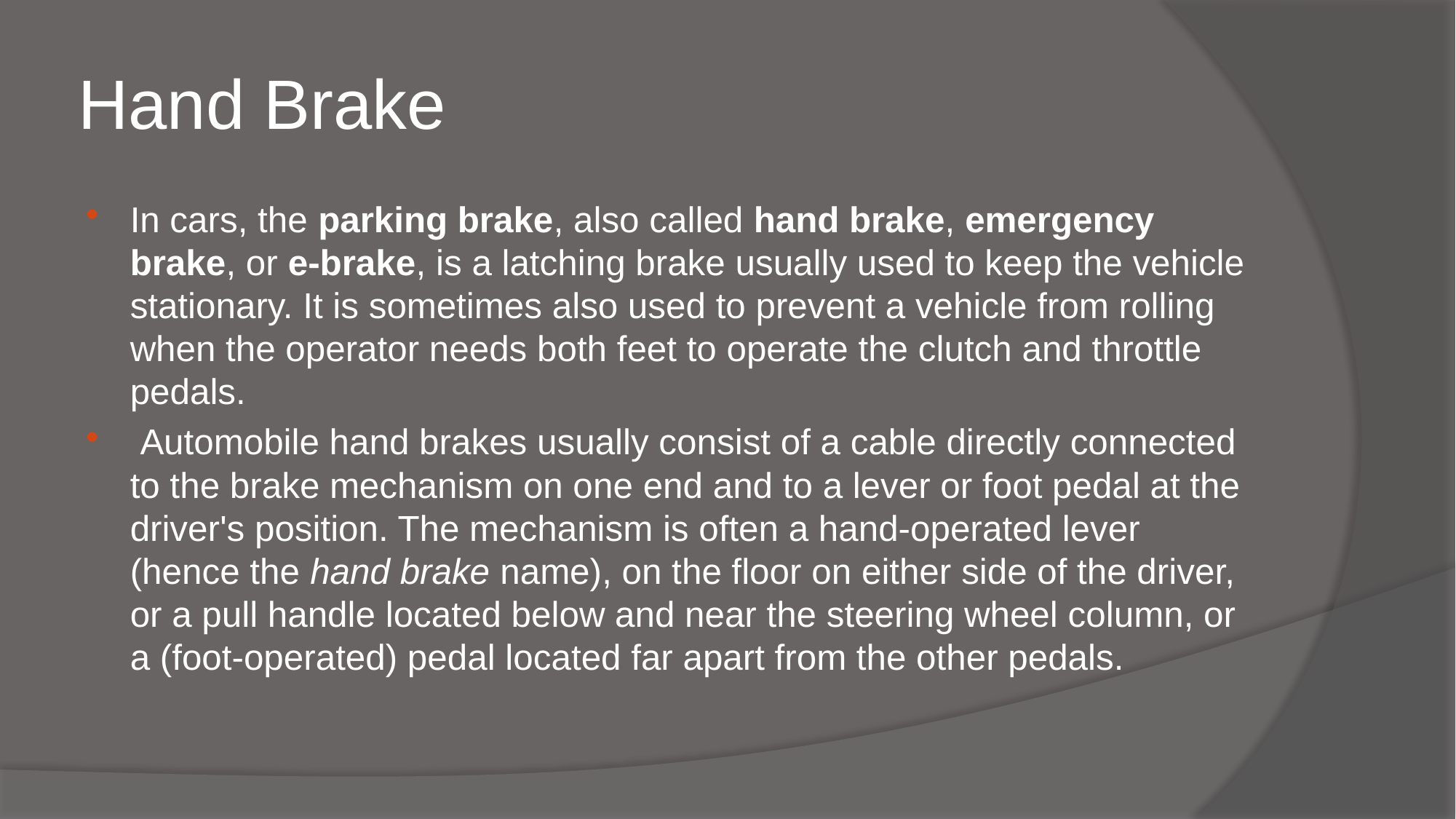

# Hand Brake
In cars, the parking brake, also called hand brake, emergency brake, or e-brake, is a latching brake usually used to keep the vehicle stationary. It is sometimes also used to prevent a vehicle from rolling when the operator needs both feet to operate the clutch and throttle pedals.
 Automobile hand brakes usually consist of a cable directly connected to the brake mechanism on one end and to a lever or foot pedal at the driver's position. The mechanism is often a hand-operated lever (hence the hand brake name), on the floor on either side of the driver, or a pull handle located below and near the steering wheel column, or a (foot-operated) pedal located far apart from the other pedals.